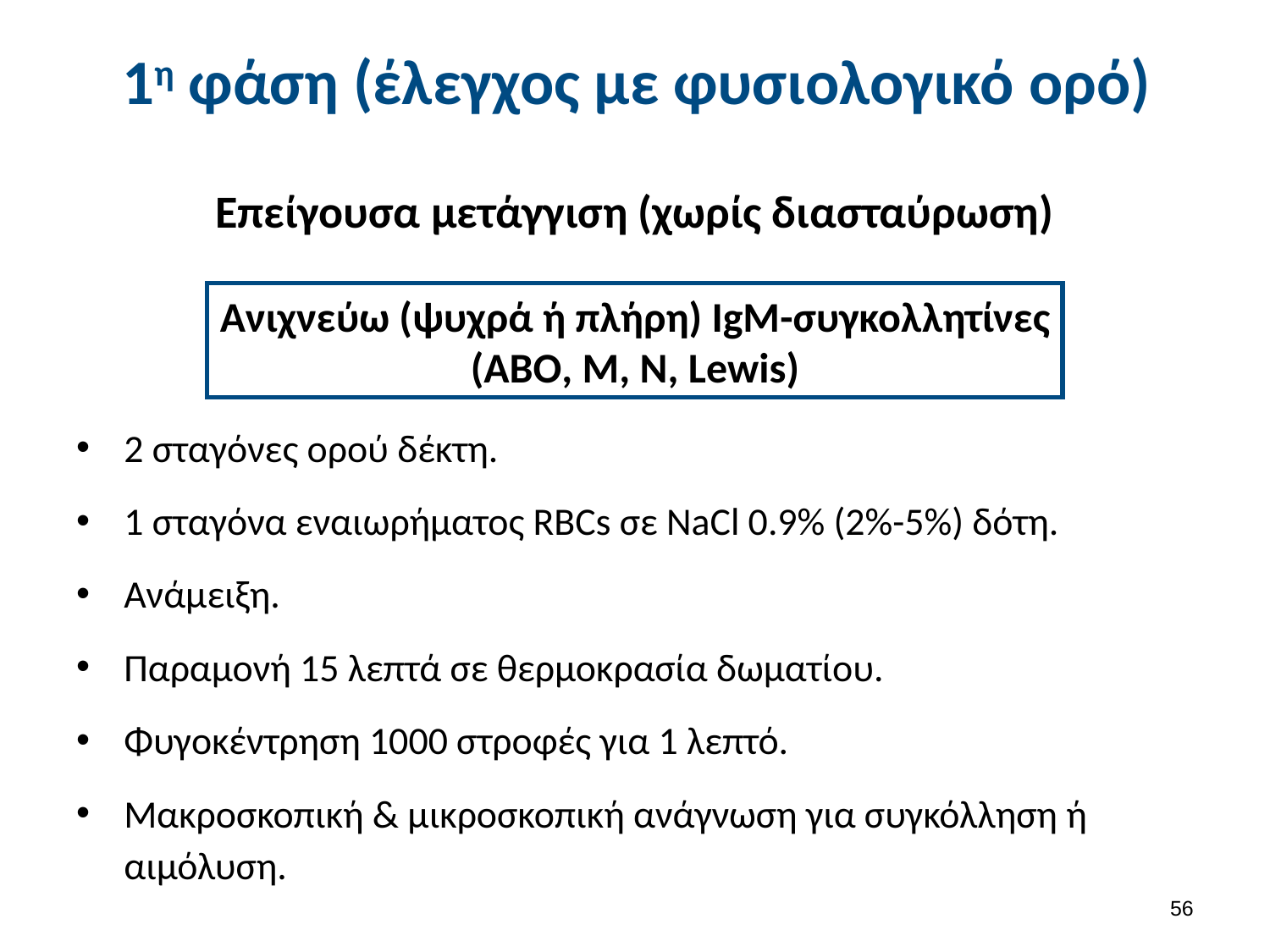

# 1η φάση (έλεγχος με φυσιολογικό ορό)
Επείγουσα μετάγγιση (χωρίς διασταύρωση)
Ανιχνεύω (ψυχρά ή πλήρη) IgM-συγκολλητίνες
(ΑΒΟ, Μ, Ν, Lewis)
2 σταγόνες ορού δέκτη.
1 σταγόνα εναιωρήματος RBCs σε NaCl 0.9% (2%-5%) δότη.
Ανάμειξη.
Παραμονή 15 λεπτά σε θερμοκρασία δωματίου.
Φυγοκέντρηση 1000 στροφές για 1 λεπτό.
Μακροσκοπική & μικροσκοπική ανάγνωση για συγκόλληση ή αιμόλυση.

56